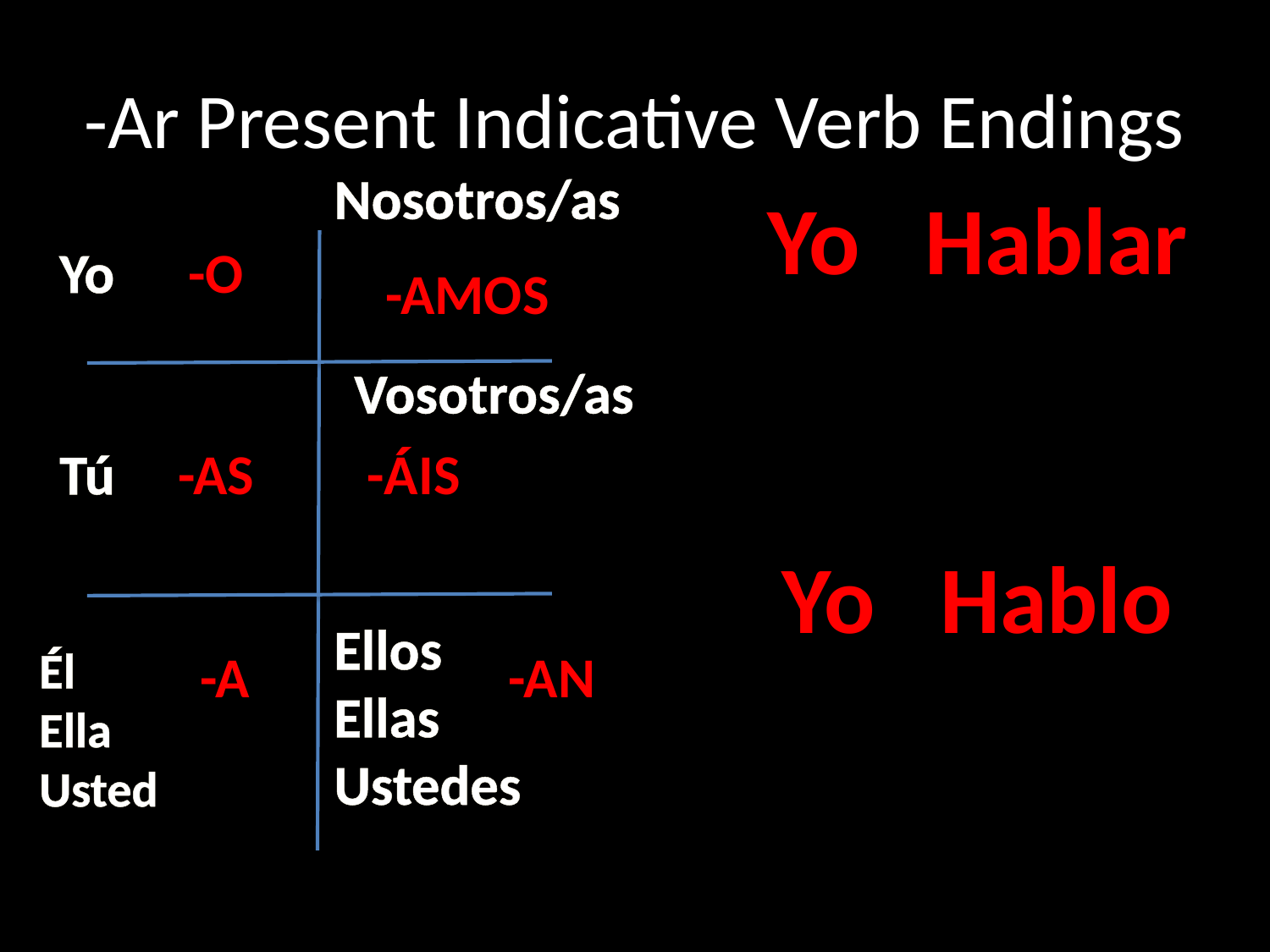

# -Ar Present Indicative Verb Endings
Nosotros/as
Yo   Hablar
Yo
-O
-AMOS
Vosotros/as
Tú
-AS
-ÁIS
Yo   Hablo
Ellos
Ellas
Ustedes
Él
Ella
Usted
-A
-AN